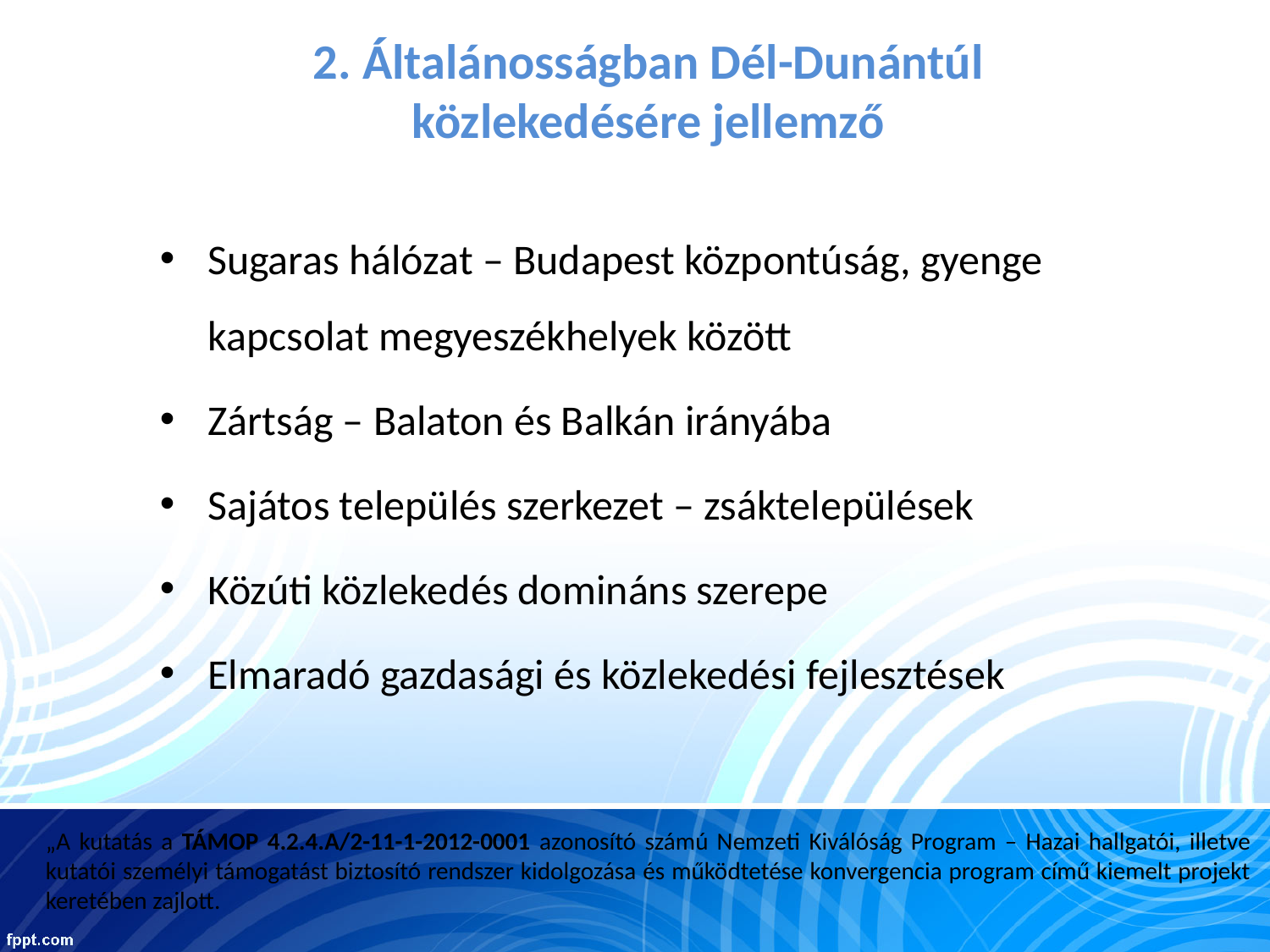

2. Általánosságban Dél-Dunántúl közlekedésére jellemző
Sugaras hálózat – Budapest központúság, gyenge kapcsolat megyeszékhelyek között
Zártság – Balaton és Balkán irányába
Sajátos település szerkezet – zsáktelepülések
Közúti közlekedés domináns szerepe
Elmaradó gazdasági és közlekedési fejlesztések

„A kutatás a TÁMOP 4.2.4.A/2-11-1-2012-0001 azonosító számú Nemzeti Kiválóság Program – Hazai hallgatói, illetve kutatói személyi támogatást biztosító rendszer kidolgozása és működtetése konvergencia program című kiemelt projekt keretében zajlott.